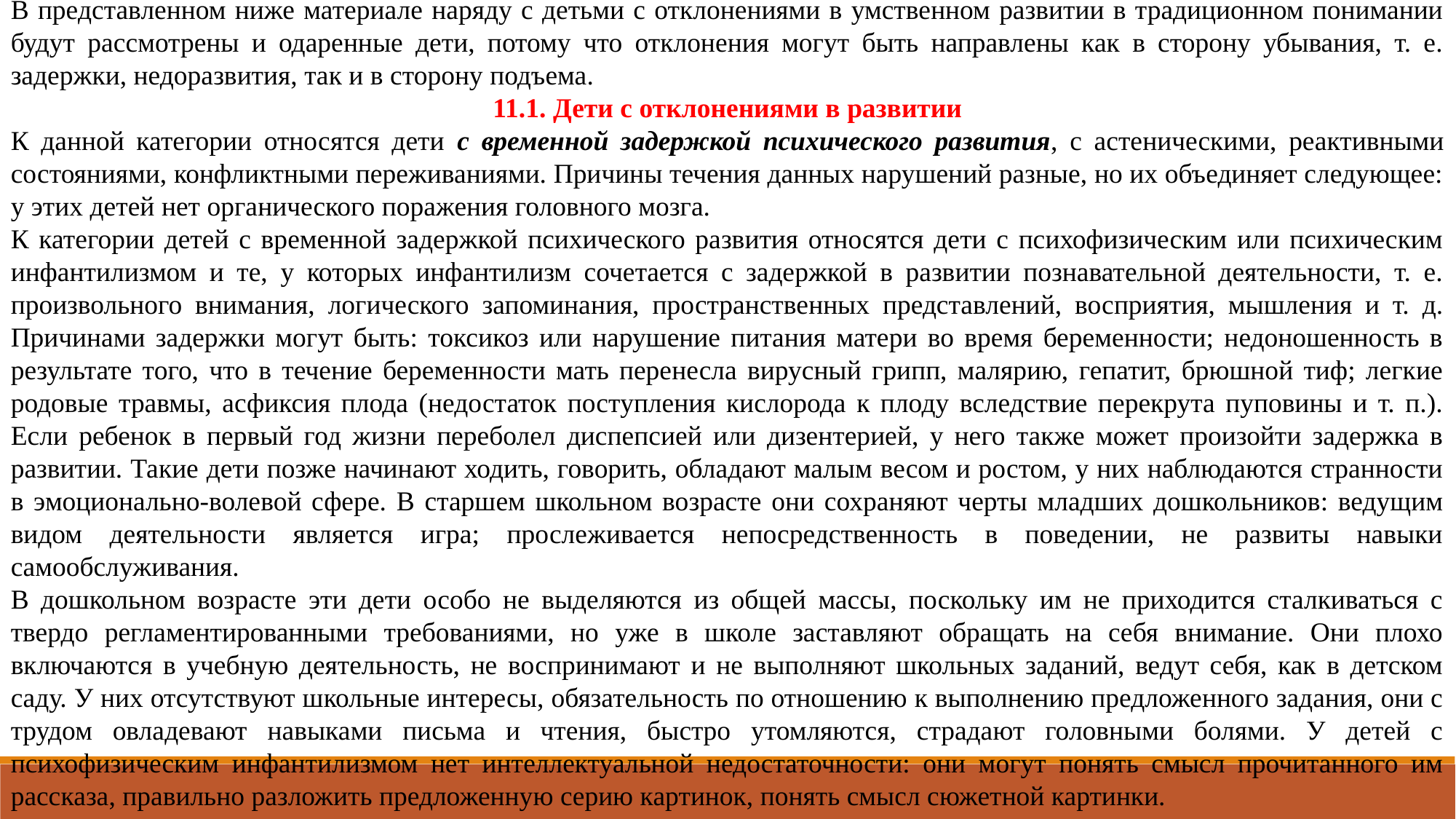

В представленном ниже материале наряду с детьми с отклонениями в умственном развитии в традиционном понимании будут рассмотрены и одаренные дети, потому что отклонения могут быть направлены как в сторону убывания, т. е. задержки, недоразвития, так и в сторону подъема.
11.1. Дети с отклонениями в развитии
К данной категории относятся дети с временной задержкой психического развития, с астеническими, реактивными состояниями, конфликтными переживаниями. Причины течения данных нарушений разные, но их объединяет следующее: у этих детей нет органического поражения головного мозга.
К категории детей с временной задержкой психического развития относятся дети с психофизическим или психическим инфантилизмом и те, у которых инфантилизм сочетается с задержкой в развитии познавательной деятельности, т. е. произвольного внимания, логического запоминания, пространственных представлений, восприятия, мышления и т. д. Причинами задержки могут быть: токсикоз или нарушение питания матери во время беременности; недоношенность в результате того, что в течение беременности мать перенесла вирусный грипп, малярию, гепатит, брюшной тиф; легкие родовые травмы, асфиксия плода (недостаток поступления кислорода к плоду вследствие перекрута пуповины и т. п.). Если ребенок в первый год жизни переболел диспепсией или дизентерией, у него также может произойти задержка в развитии. Такие дети позже начинают ходить, говорить, обладают малым весом и ростом, у них наблюдаются странности в эмоционально-волевой сфере. В старшем школьном возрасте они сохраняют черты младших дошкольников: ведущим видом деятельности является игра; прослеживается непосредственность в поведении, не развиты навыки самообслуживания.
В дошкольном возрасте эти дети особо не выделяются из общей массы, поскольку им не приходится сталкиваться с твердо регламентированными требованиями, но уже в школе заставляют обращать на себя внимание. Они плохо включаются в учебную деятельность, не воспринимают и не выполняют школьных заданий, ведут себя, как в детском саду. У них отсутствуют школьные интересы, обязательность по отношению к выполнению предложенного задания, они с трудом овладевают навыками письма и чтения, быстро утомляются, страдают головными болями. У детей с психофизическим инфантилизмом нет интеллектуальной недостаточности: они могут понять смысл прочитанного им рассказа, правильно разложить предложенную серию картинок, понять смысл сюжетной картинки.